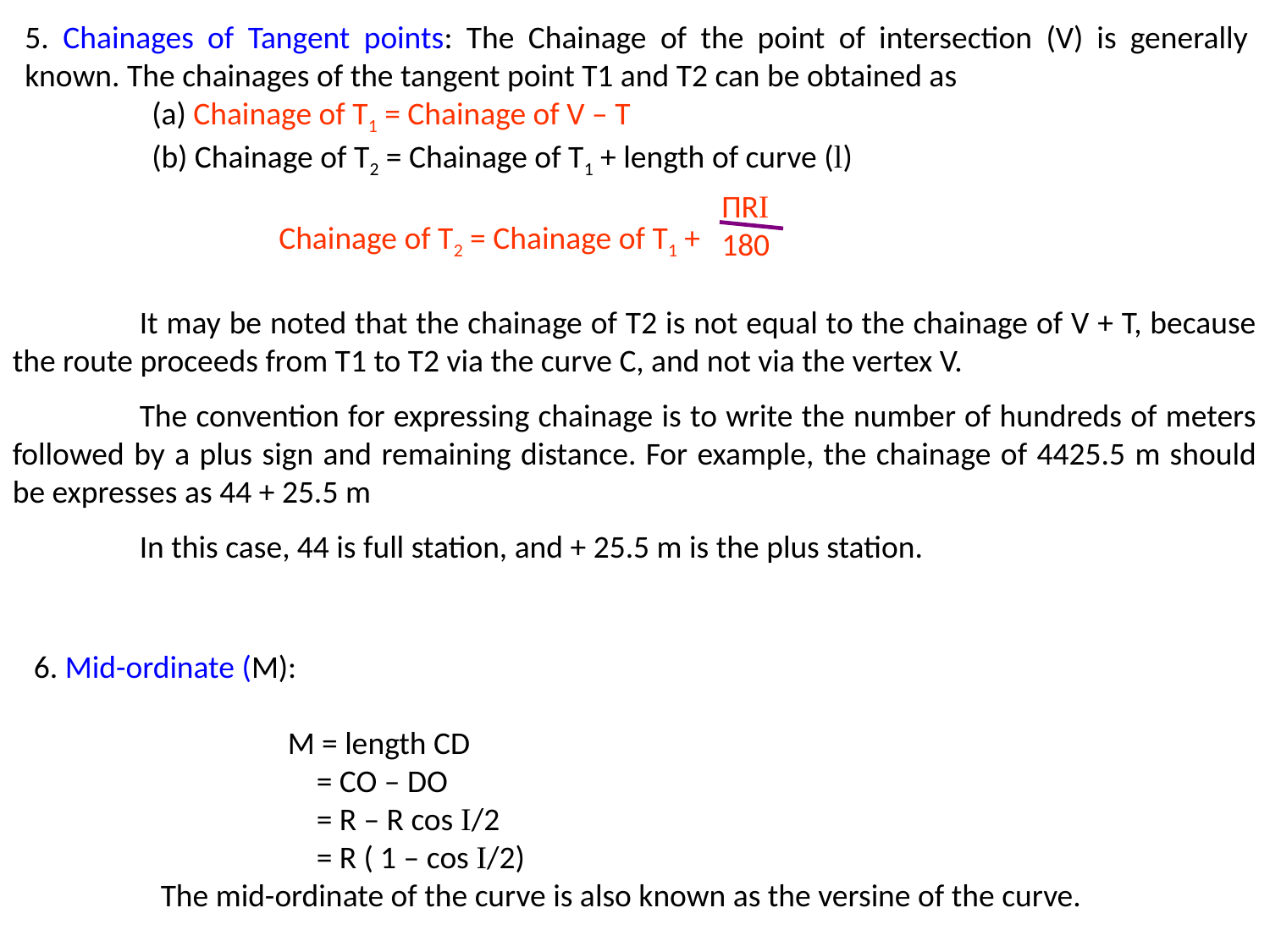

5. Chainages of Tangent points: The Chainage of the point of intersection (V) is generally known. The chainages of the tangent point T1 and T2 can be obtained as
	(a) Chainage of T1 = Chainage of V – T
	(b) Chainage of T2 = Chainage of T1 + length of curve (l)

		Chainage of T2 = Chainage of T1 +
ΠRI
180

	It may be noted that the chainage of T2 is not equal to the chainage of V + T, because the route proceeds from T1 to T2 via the curve C, and not via the vertex V.

	The convention for expressing chainage is to write the number of hundreds of meters followed by a plus sign and remaining distance. For example, the chainage of 4425.5 m should be expresses as 44 + 25.5 m

	In this case, 44 is full station, and + 25.5 m is the plus station.
6. Mid-ordinate (M):

		M = length CD
	    	    = CO – DO
		    = R – R cos I/2
		    = R ( 1 – cos I/2)
	The mid-ordinate of the curve is also known as the versine of the curve.